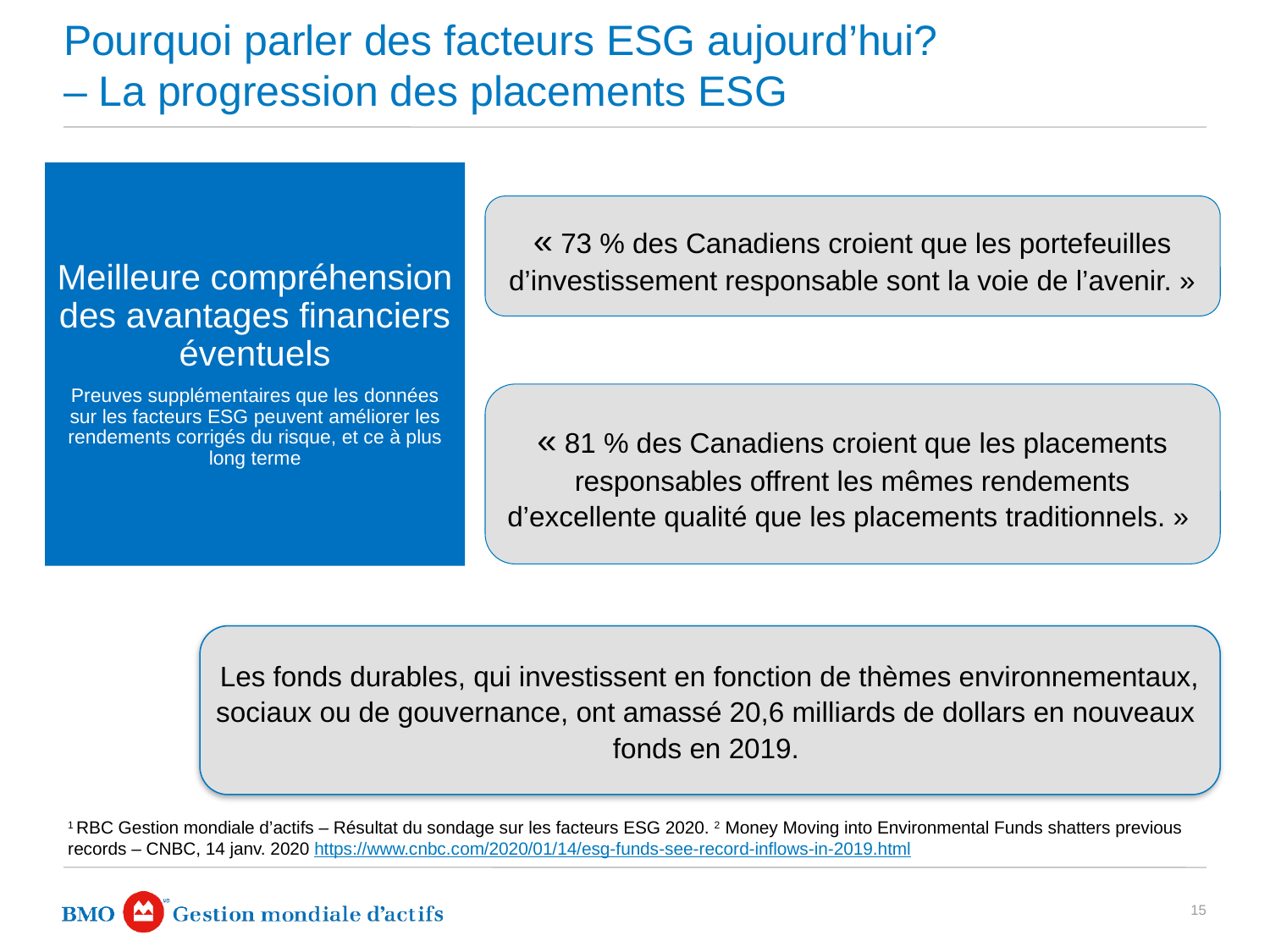

# Pourquoi parler des facteurs ESG aujourd’hui? – La progression des placements ESG
Meilleure compréhension des avantages financiers éventuels
Preuves supplémentaires que les données sur les facteurs ESG peuvent améliorer les rendements corrigés du risque, et ce à plus long terme

« 73 % des Canadiens croient que les portefeuilles d’investissement responsable sont la voie de l’avenir. »
« 81 % des Canadiens croient que les placements responsables offrent les mêmes rendements d’excellente qualité que les placements traditionnels. »
Les fonds durables, qui investissent en fonction de thèmes environnementaux, sociaux ou de gouvernance, ont amassé 20,6 milliards de dollars en nouveaux
fonds en 2019.
1 RBC Gestion mondiale d’actifs – Résultat du sondage sur les facteurs ESG 2020. 2  Money Moving into Environmental Funds shatters previous records – CNBC, 14 janv. 2020 https://www.cnbc.com/2020/01/14/esg-funds-see-record-inflows-in-2019.html
15